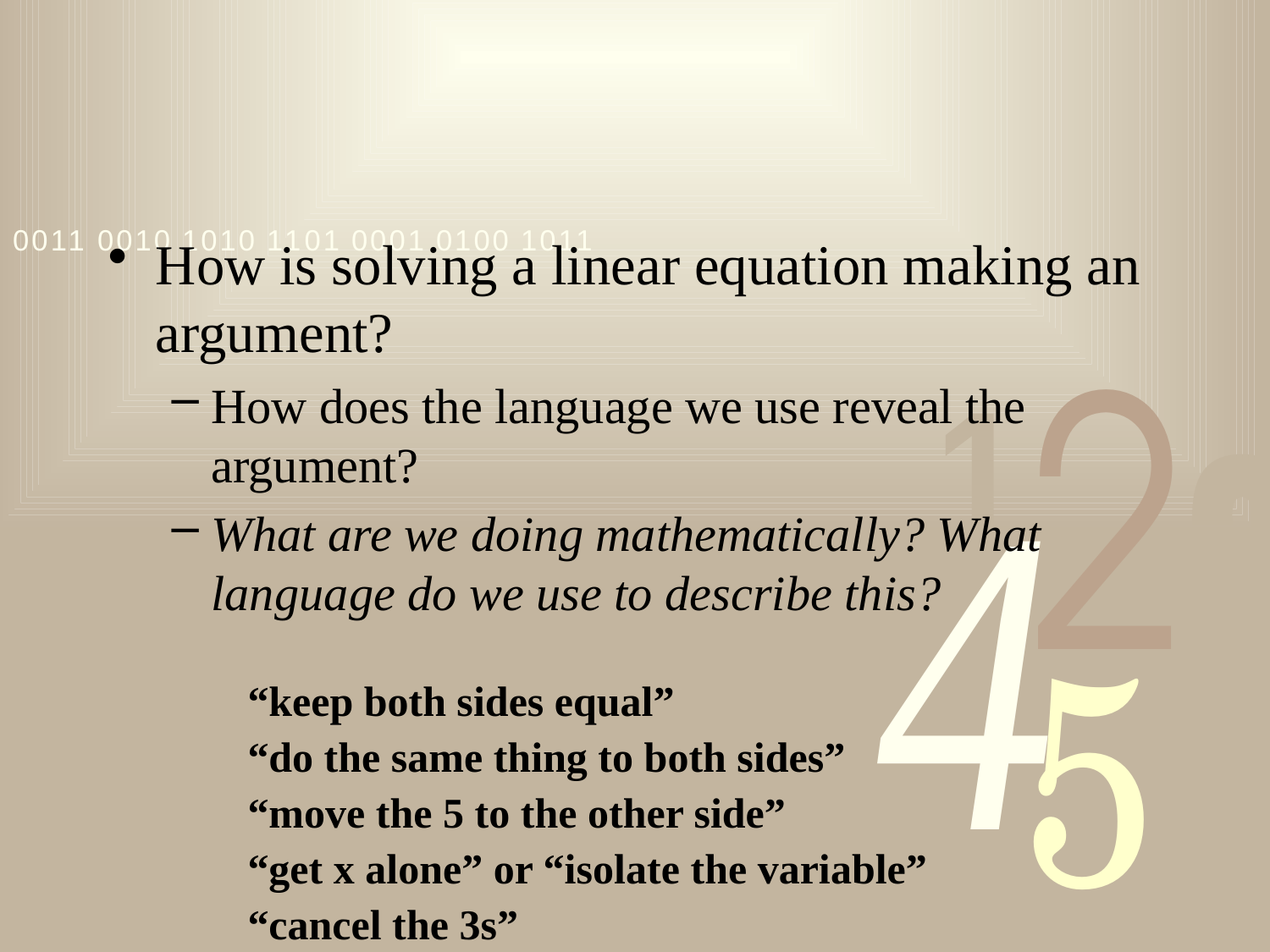

#
How is solving a linear equation making an argument?
How does the language we use reveal the argument?
What are we doing mathematically? What language do we use to describe this?

“keep both sides equal”
“do the same thing to both sides”
“move the 5 to the other side”
“get x alone” or “isolate the variable”
“cancel the 3s”